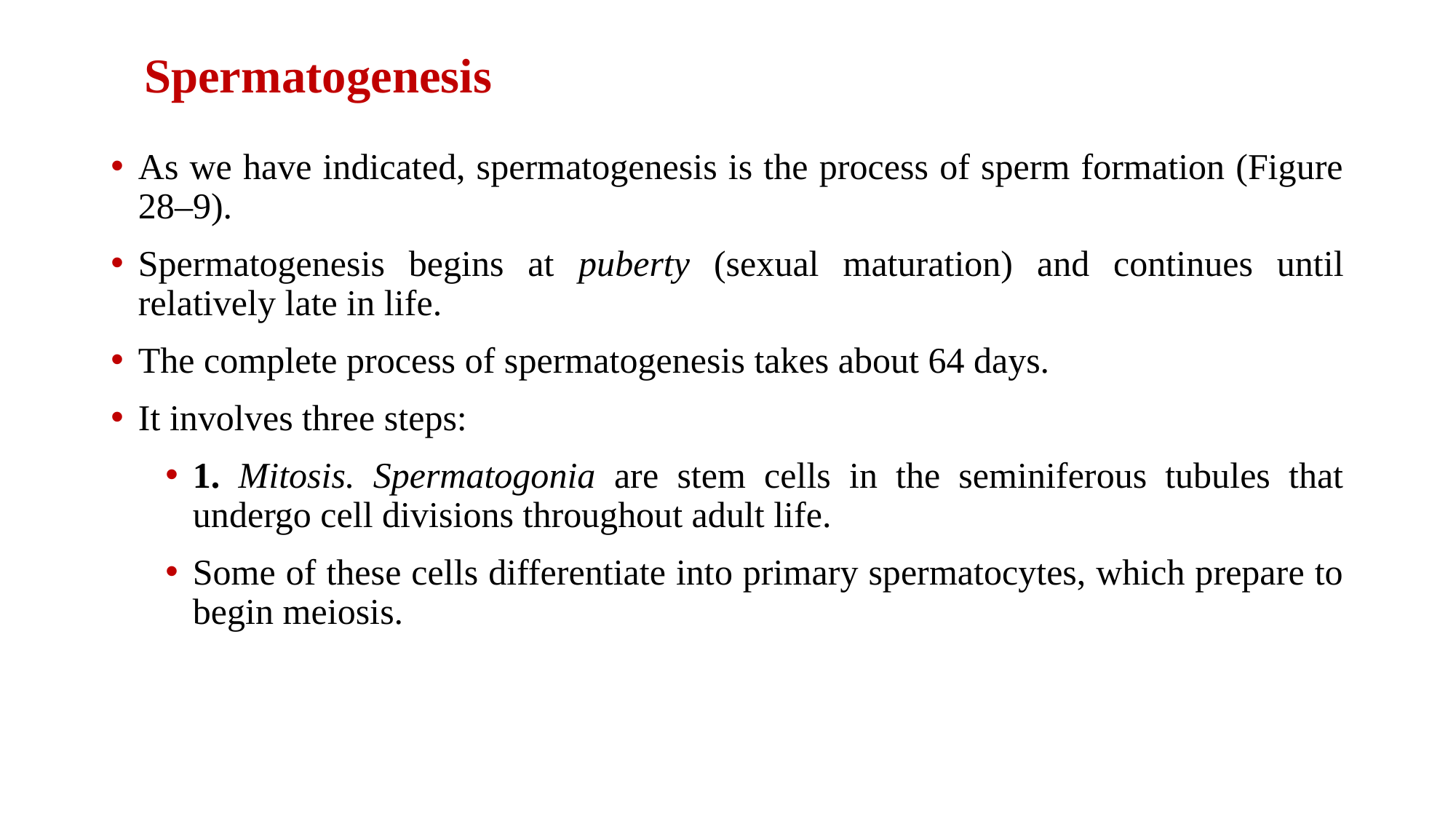

# Spermatogenesis
As we have indicated, spermatogenesis is the process of sperm formation (Figure 28–9).
Spermatogenesis begins at puberty (sexual maturation) and continues until relatively late in life.
The complete process of spermatogenesis takes about 64 days.
It involves three steps:
1. Mitosis. Spermatogonia are stem cells in the seminiferous tubules that undergo cell divisions throughout adult life.
Some of these cells differentiate into primary spermatocytes, which prepare to begin meiosis.